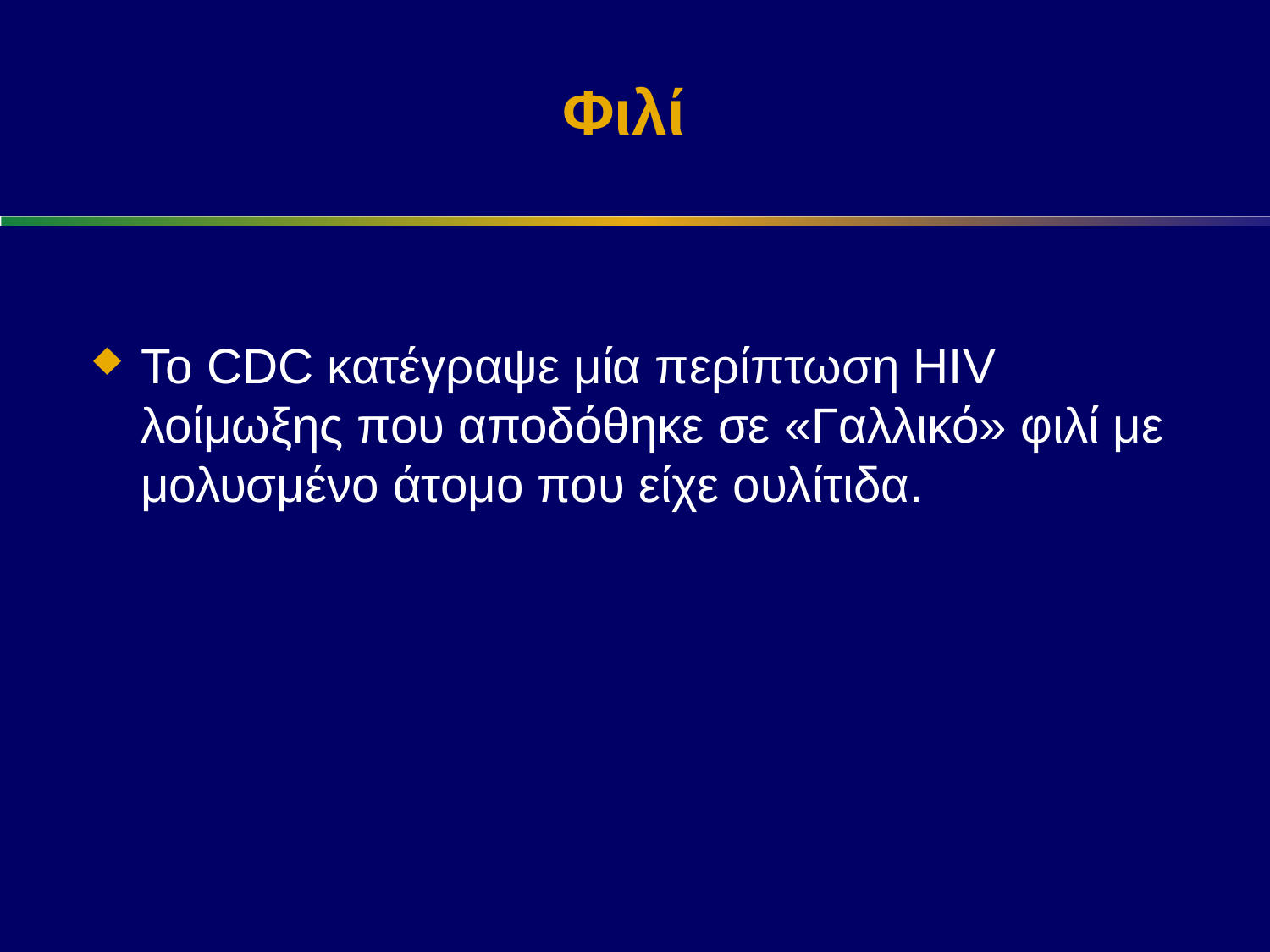

# Φιλί

Το CDC κατέγραψε μία περίπτωση HIV λοίμωξης που αποδόθηκε σε «Γαλλικό» φιλί με μολυσμένο άτομο που είχε ουλίτιδα.